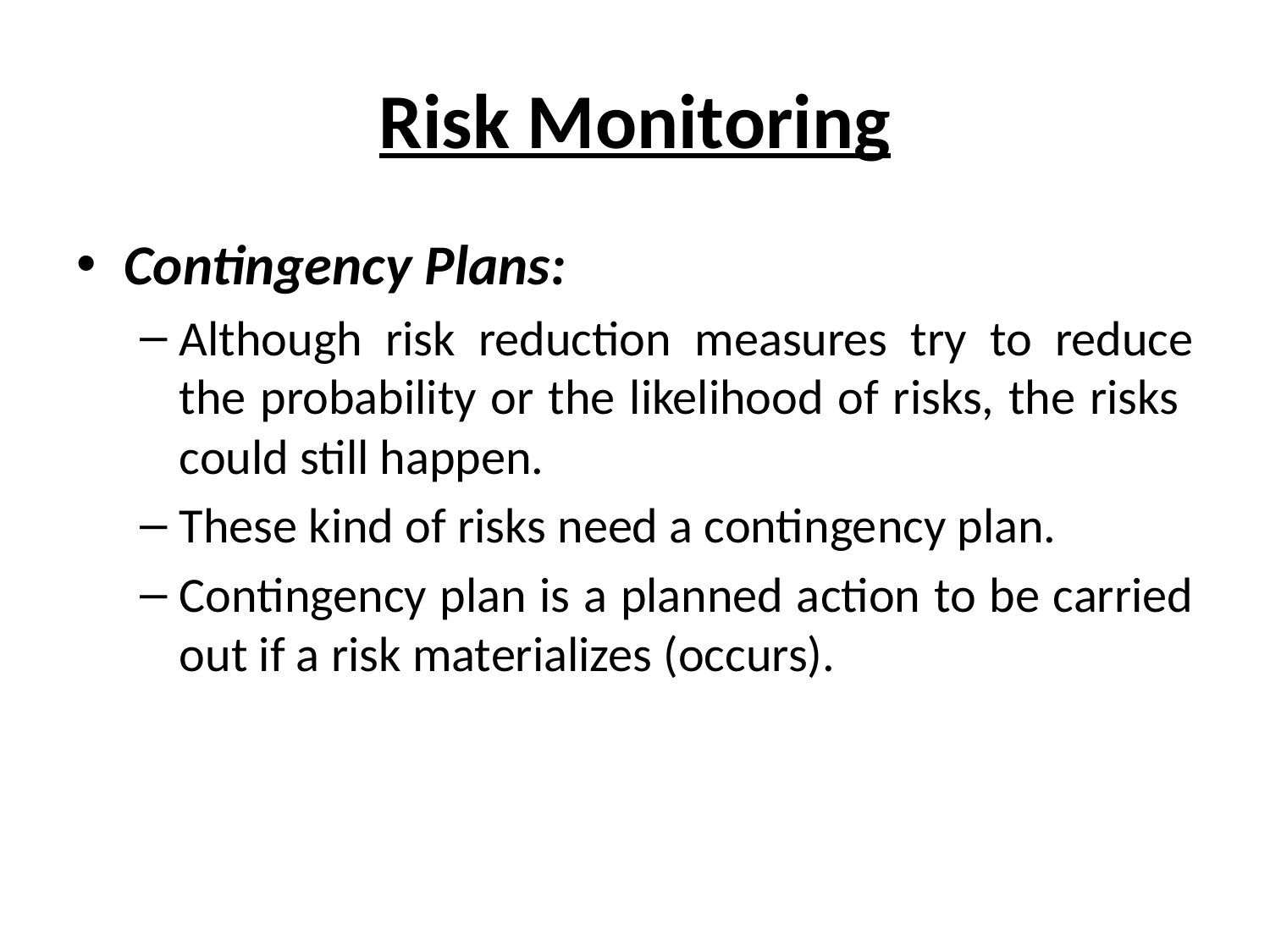

# Risk Monitoring
Contingency Plans:
Although risk reduction measures try to reduce the probability or the likelihood of risks, the risks  could still happen.
These kind of risks need a contingency plan.
Contingency plan is a planned action to be carried out if a risk materializes (occurs).